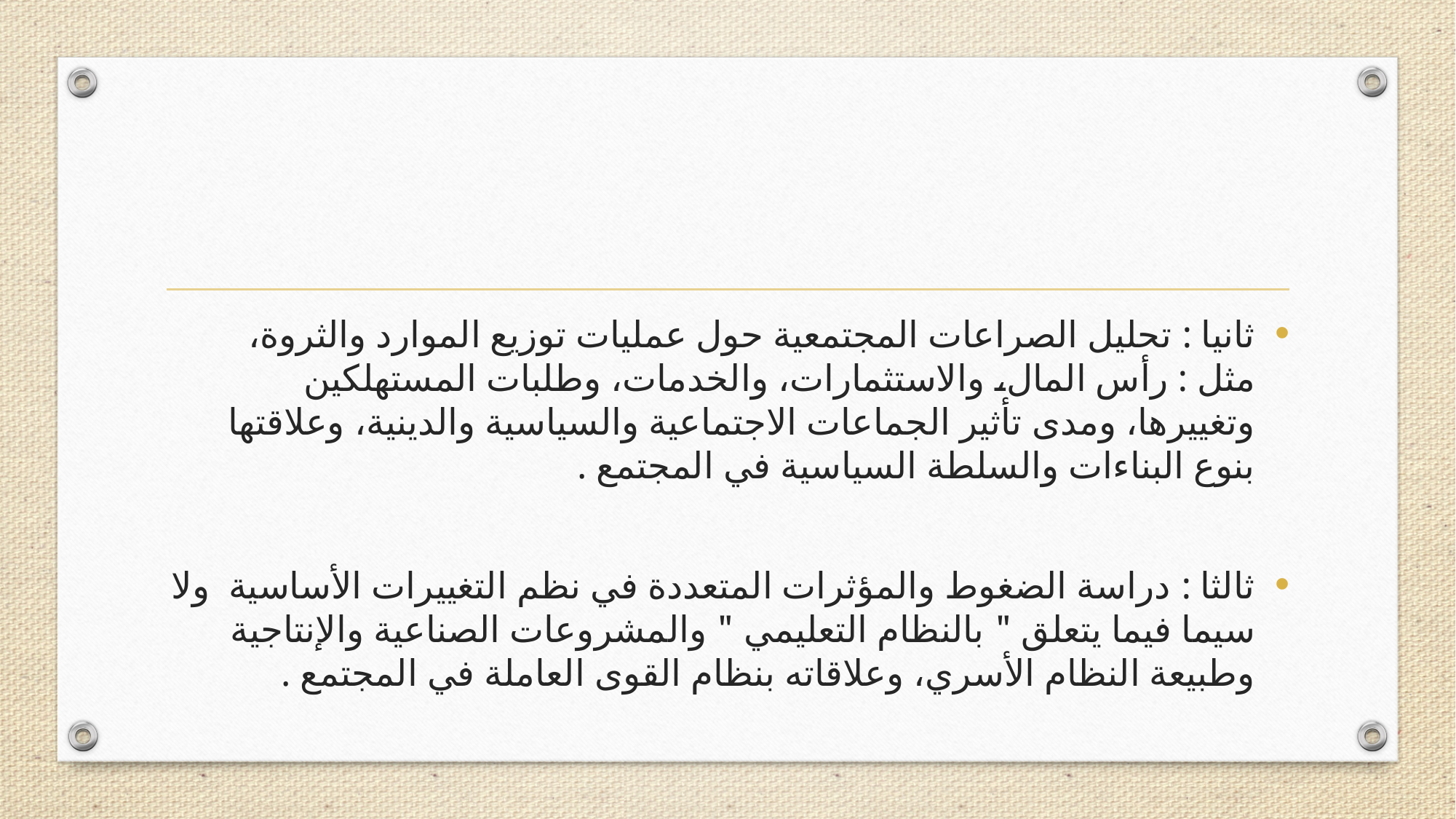

ثانيا : تحليل الصراعات المجتمعية حول عمليات توزيع الموارد والثروة، مثل : رأس المال، والاستثمارات، والخدمات، وطلبات المستهلكين وتغييرها، ومدى تأثير الجماعات الاجتماعية والسياسية والدينية، وعلاقتها بنوع البناءات والسلطة السياسية في المجتمع .

ثالثا : دراسة الضغوط والمؤثرات المتعددة في نظم التغييرات الأساسية  ولا سيما فيما يتعلق " بالنظام التعليمي " والمشروعات الصناعية والإنتاجية وطبيعة النظام الأسري، وعلاقاته بنظام القوى العاملة في المجتمع .